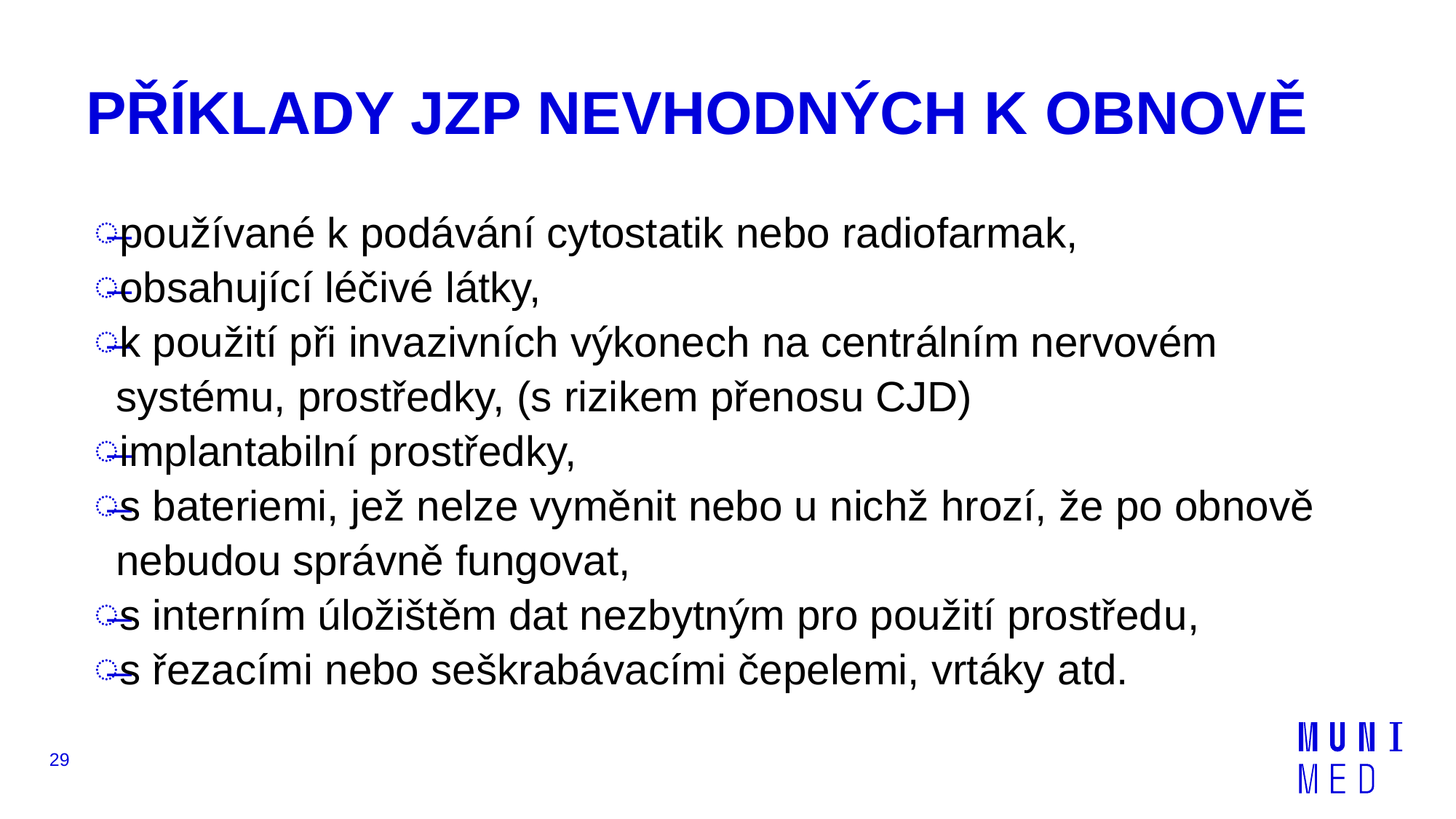

# PŘÍKLADY JZP NEVHODNÝCH K OBNOVĚ
používané k podávání cytostatik nebo radiofarmak,
obsahující léčivé látky,
k použití při invazivních výkonech na centrálním nervovém systému, prostředky, (s rizikem přenosu CJD)
implantabilní prostředky,
s bateriemi, jež nelze vyměnit nebo u nichž hrozí, že po obnově nebudou správně fungovat,
s interním úložištěm dat nezbytným pro použití prostředu,
s řezacími nebo seškrabávacími čepelemi, vrtáky atd.
29